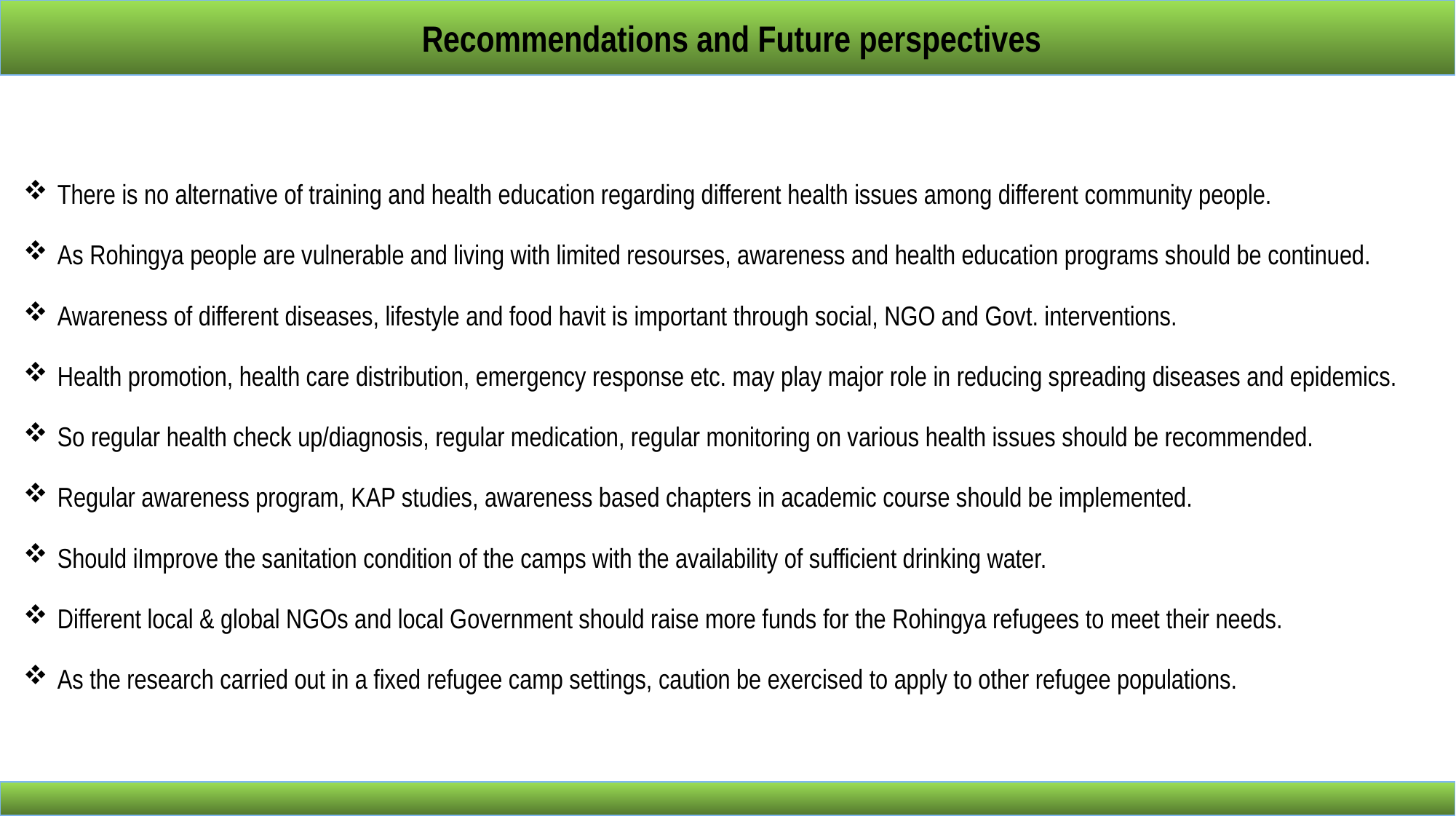

Recommendations and Future perspectives
There is no alternative of training and health education regarding different health issues among different community people.
As Rohingya people are vulnerable and living with limited resourses, awareness and health education programs should be continued.
Awareness of different diseases, lifestyle and food havit is important through social, NGO and Govt. interventions.
Health promotion, health care distribution, emergency response etc. may play major role in reducing spreading diseases and epidemics.
So regular health check up/diagnosis, regular medication, regular monitoring on various health issues should be recommended.
Regular awareness program, KAP studies, awareness based chapters in academic course should be implemented.
Should iImprove the sanitation condition of the camps with the availability of sufficient drinking water.
Different local & global NGOs and local Government should raise more funds for the Rohingya refugees to meet their needs.
As the research carried out in a fixed refugee camp settings, caution be exercised to apply to other refugee populations.
83